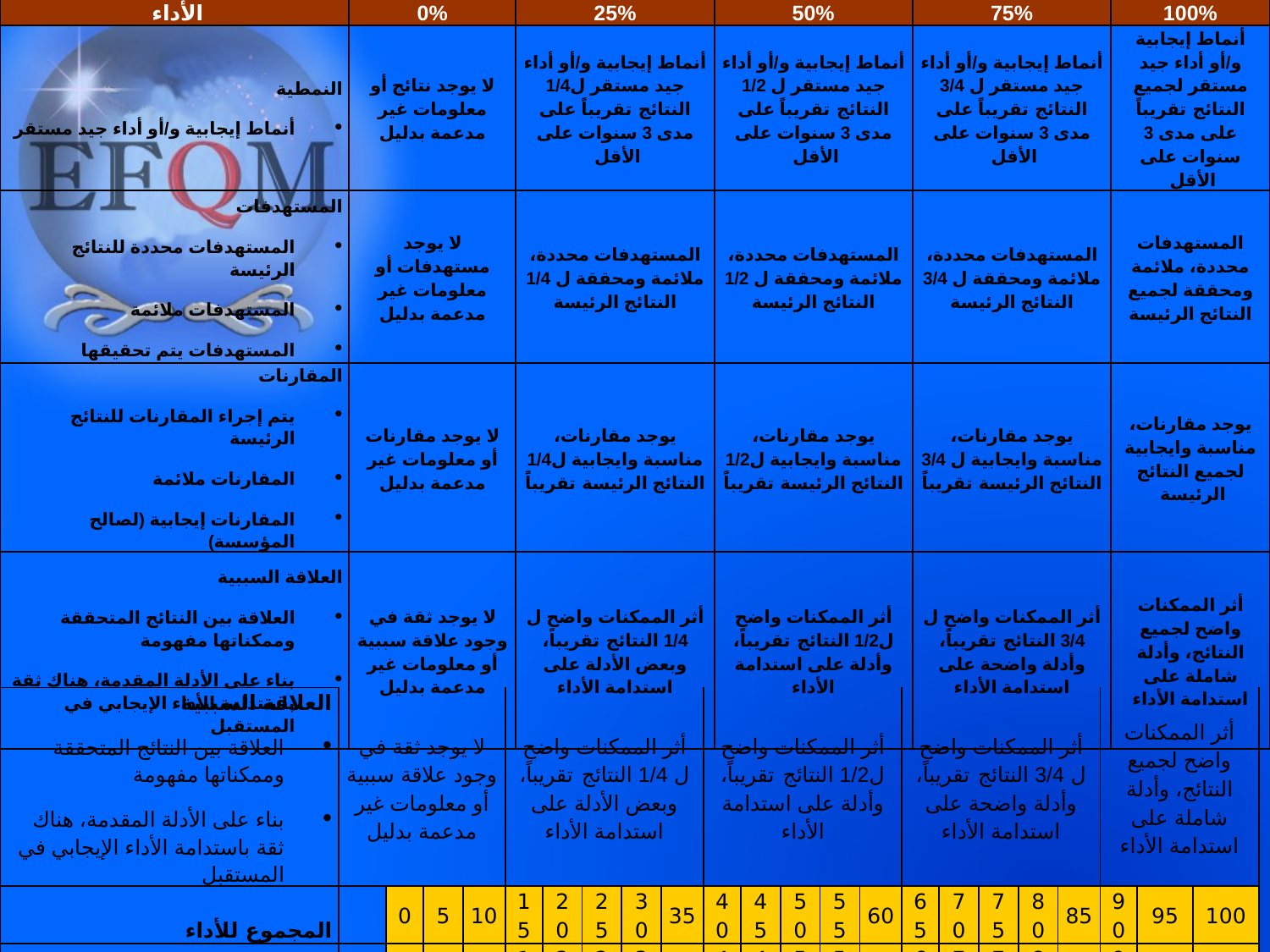

| الأداء | 0% | 25% | 50% | 75% | 100% |
| --- | --- | --- | --- | --- | --- |
| النمطية أنماط إيجابية و/أو أداء جيد مستقر | لا يوجد نتائج أو معلومات غير مدعمة بدليل | أنماط إيجابية و/أو أداء جيد مستقر ل1/4 النتائج تقريباً على مدى 3 سنوات على الأقل | أنماط إيجابية و/أو أداء جيد مستقر ل 1/2 النتائج تقريباً على مدى 3 سنوات على الأقل | أنماط إيجابية و/أو أداء جيد مستقر ل 3/4 النتائج تقريباً على مدى 3 سنوات على الأقل | أنماط إيجابية و/أو أداء جيد مستقر لجميع النتائج تقريباً على مدى 3 سنوات على الأقل |
| المستهدفات المستهدفات محددة للنتائج الرئيسة المستهدفات ملائمة المستهدفات يتم تحقيقها | لا يوجد مستهدفات أو معلومات غير مدعمة بدليل | المستهدفات محددة، ملائمة ومحققة ل 1/4 النتائج الرئيسة | المستهدفات محددة، ملائمة ومحققة ل 1/2 النتائج الرئيسة | المستهدفات محددة، ملائمة ومحققة ل 3/4 النتائج الرئيسة | المستهدفات محددة، ملائمة ومحققة لجميع النتائج الرئيسة |
| المقارنات يتم إجراء المقارنات للنتائج الرئيسة المقارنات ملائمة المقارنات إيجابية (لصالح المؤسسة) | لا يوجد مقارنات أو معلومات غير مدعمة بدليل | يوجد مقارنات، مناسبة وايجابية ل1/4 النتائج الرئيسة تقريباً | يوجد مقارنات، مناسبة وايجابية ل1/2 النتائج الرئيسة تقريباً | يوجد مقارنات، مناسبة وايجابية ل 3/4 النتائج الرئيسة تقريباً | يوجد مقارنات، مناسبة وايجابية لجميع النتائج الرئيسة |
| العلاقة السببية العلاقة بين النتائج المتحققة وممكناتها مفهومة بناء على الأدلة المقدمة، هناك ثقة باستدامة الأداء الإيجابي في المستقبل | لا يوجد ثقة في وجود علاقة سببية أو معلومات غير مدعمة بدليل | أثر الممكنات واضح ل 1/4 النتائج تقريباً، وبعض الأدلة على استدامة الأداء | أثر الممكنات واضح ل1/2 النتائج تقريباً، وأدلة على استدامة الأداء | أثر الممكنات واضح ل 3/4 النتائج تقريباً، وأدلة واضحة على استدامة الأداء | أثر الممكنات واضح لجميع النتائج، وأدلة شاملة على استدامة الأداء |
#
| العلاقة السببية العلاقة بين النتائج المتحققة وممكناتها مفهومة بناء على الأدلة المقدمة، هناك ثقة باستدامة الأداء الإيجابي في المستقبل | لا يوجد ثقة في وجود علاقة سببية أو معلومات غير مدعمة بدليل |  |  |  | أثر الممكنات واضح ل 1/4 النتائج تقريباً، وبعض الأدلة على استدامة الأداء |  |  |  |  | أثر الممكنات واضح ل1/2 النتائج تقريباً، وأدلة على استدامة الأداء |  |  |  |  | أثر الممكنات واضح ل 3/4 النتائج تقريباً، وأدلة واضحة على استدامة الأداء |  |  |  |  | أثر الممكنات واضح لجميع النتائج، وأدلة شاملة على استدامة الأداء |  |  |
| --- | --- | --- | --- | --- | --- | --- | --- | --- | --- | --- | --- | --- | --- | --- | --- | --- | --- | --- | --- | --- | --- | --- |
| المجموع للأداء |  | 0 | 5 | 10 | 15 | 20 | 25 | 30 | 35 | 40 | 45 | 50 | 55 | 60 | 65 | 70 | 75 | 80 | 85 | 90 | 95 | 100 |
| المجموع الكلي |  | 0 | 5 | 10 | 15 | 20 | 25 | 30 | 35 | 40 | 45 | 50 | 55 | 60 | 65 | 70 | 75 | 80 | 85 | 90 | 95 | 100 |